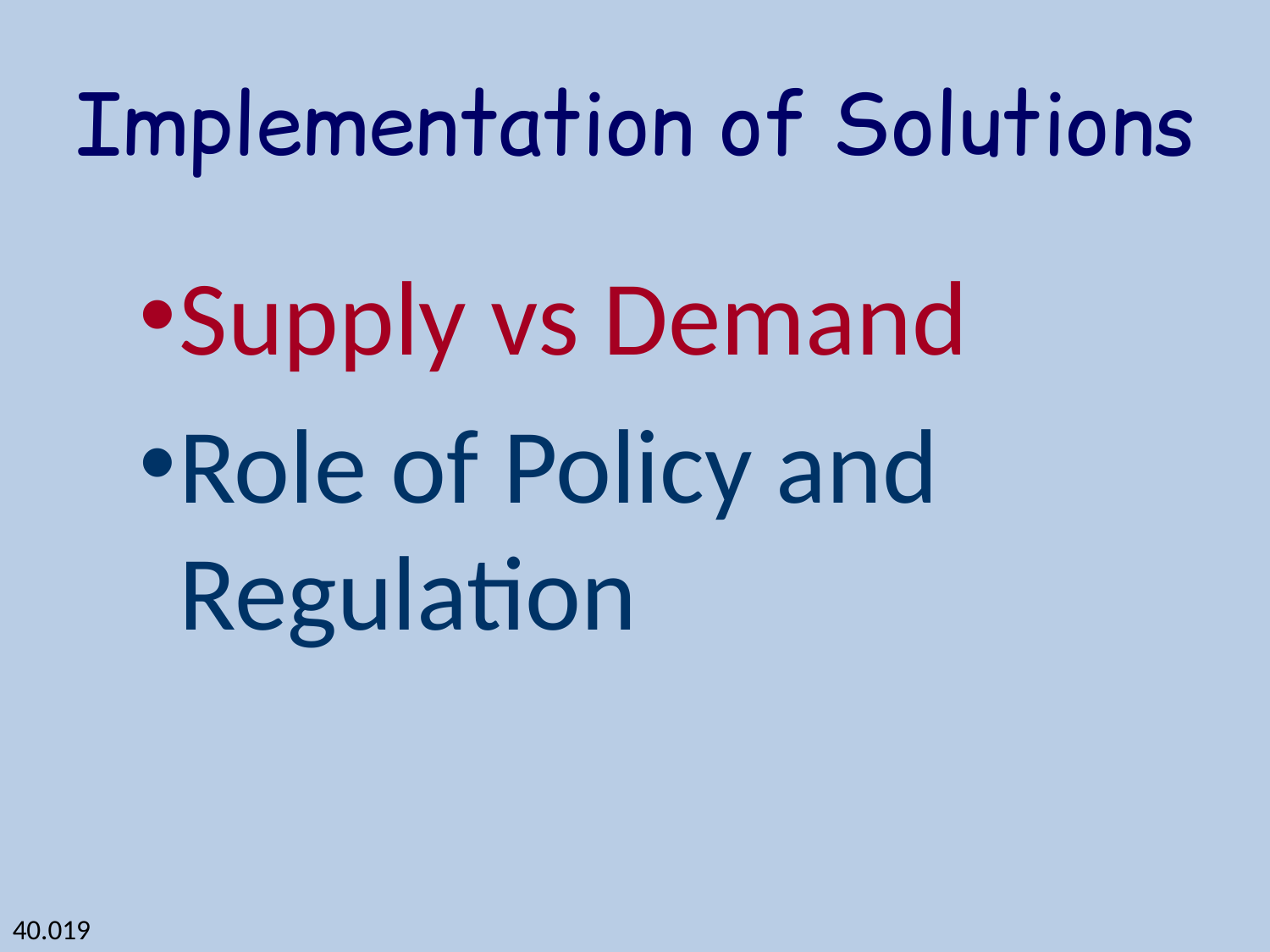

Implementation of Solutions
Supply vs Demand
Role of Policy and Regulation
40.019